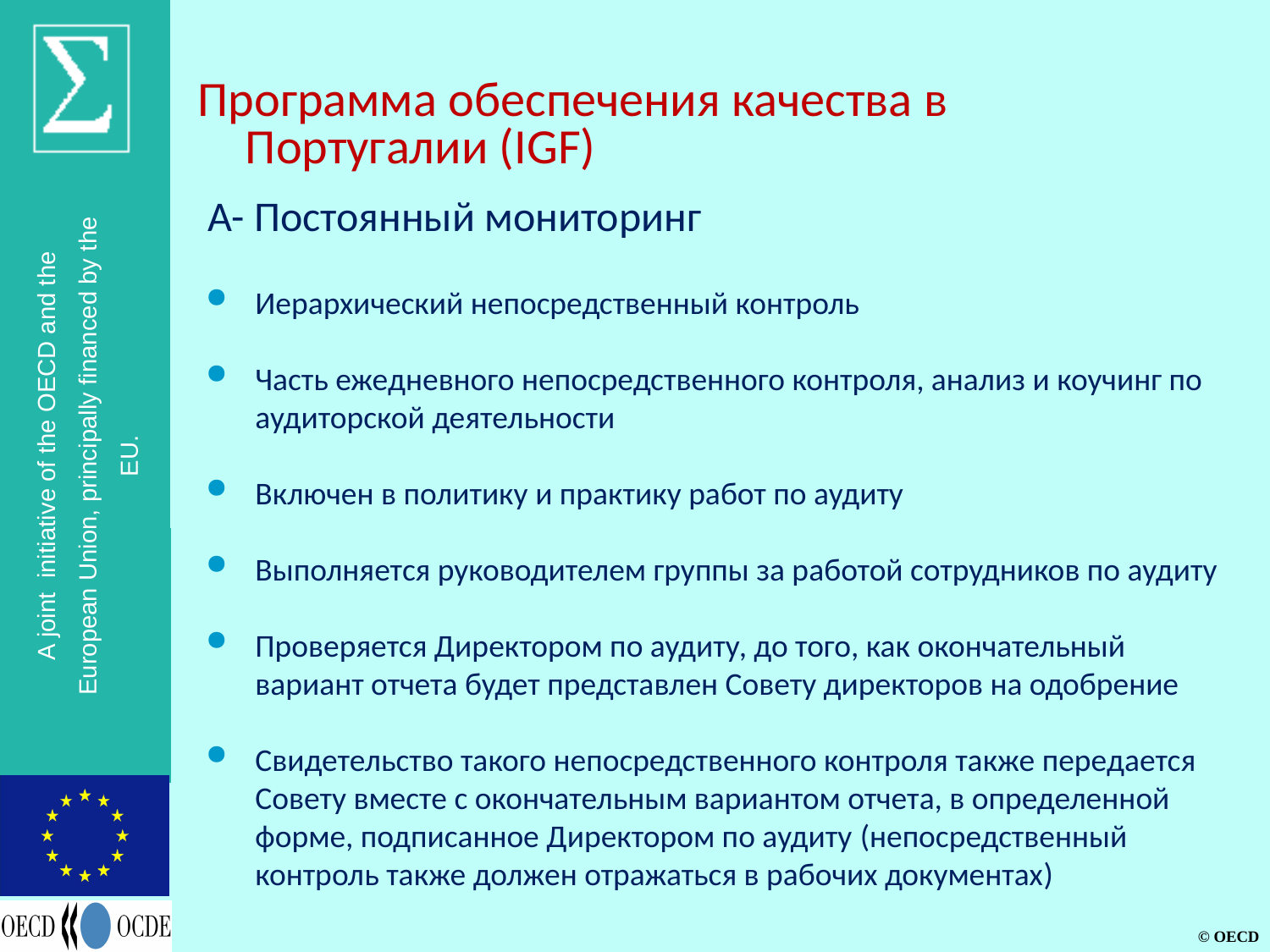

# Программа обеспечения качества в Португалии (IGF)
A- Постоянный мониторинг

Иерархический непосредственный контроль

Часть ежедневного непосредственного контроля, анализ и коучинг по аудиторской деятельности

Включен в политику и практику работ по аудиту

Выполняется руководителем группы за работой сотрудников по аудиту

Проверяется Директором по аудиту, до того, как окончательный вариант отчета будет представлен Совету директоров на одобрение

Свидетельство такого непосредственного контроля также передается Совету вместе с окончательным вариантом отчета, в определенной форме, подписанное Директором по аудиту (непосредственный контроль также должен отражаться в рабочих документах)